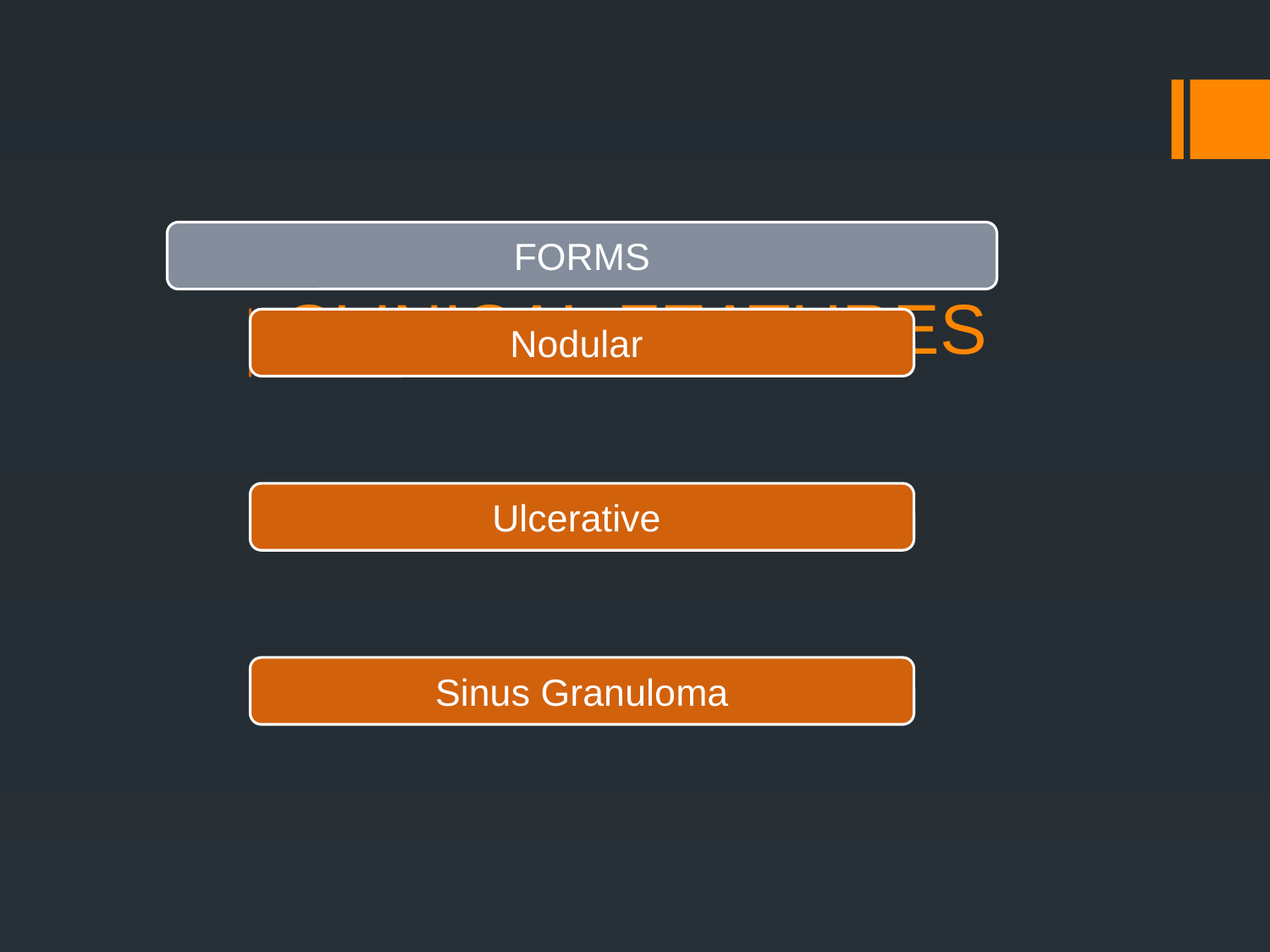

# CLINICAL FEATURES
FORMS
Nodular
Sinus Granuloma
Ulcerative